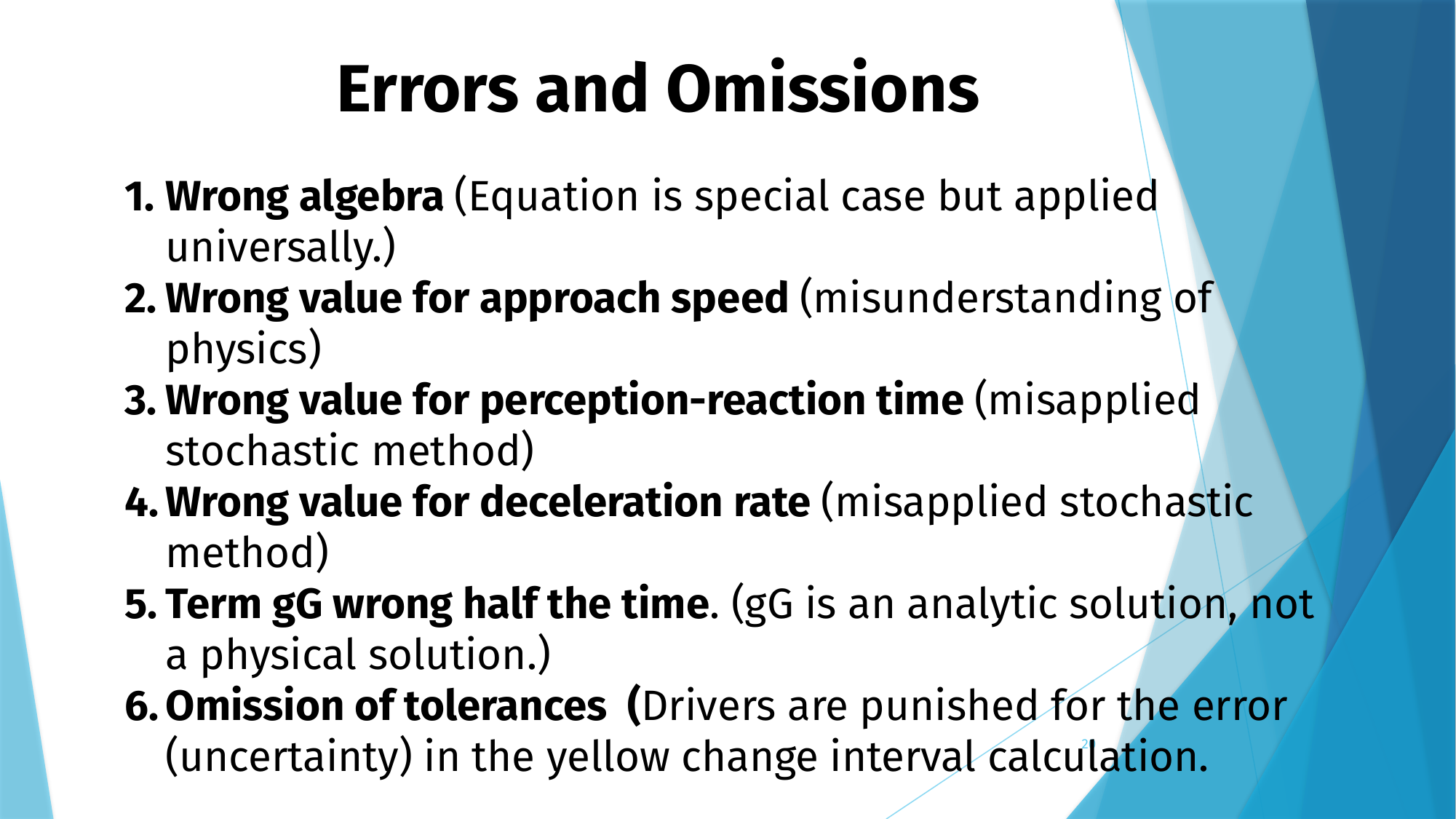

Errors and Omissions
Wrong algebra (Equation is special case but applied universally.)
Wrong value for approach speed (misunderstanding of physics)
Wrong value for perception-reaction time (misapplied stochastic method)
Wrong value for deceleration rate (misapplied stochastic method)
Term gG wrong half the time. (gG is an analytic solution, not a physical solution.)
Omission of tolerances  (Drivers are punished for the error (uncertainty) in the yellow change interval calculation.

20